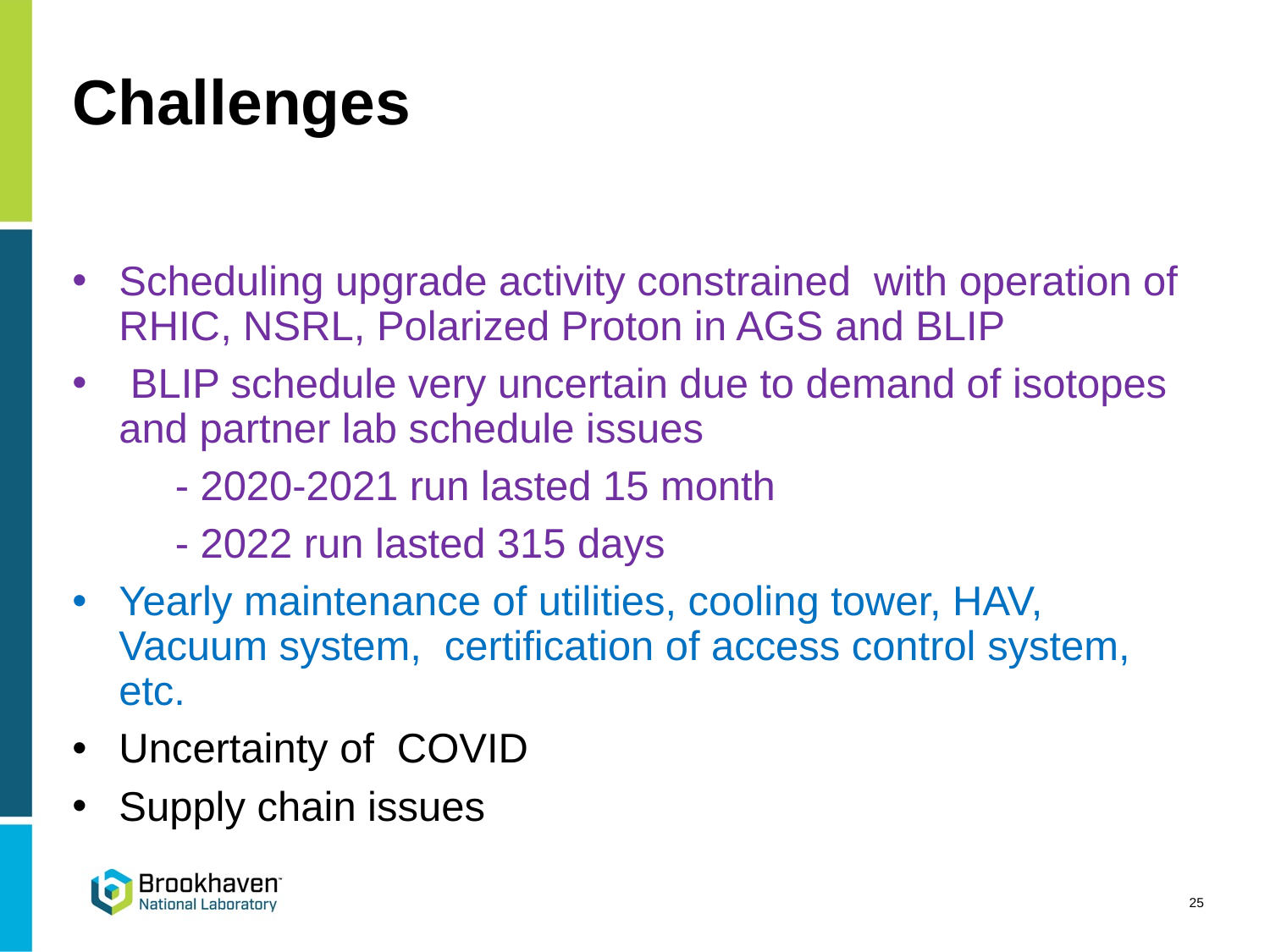

# Challenges
Scheduling upgrade activity constrained  with operation of RHIC, NSRL, Polarized Proton in AGS and BLIP
 BLIP schedule very uncertain due to demand of isotopes and partner lab schedule issues
         - 2020-2021 run lasted 15 month
         - 2022 run lasted 315 days
Yearly maintenance of utilities, cooling tower, HAV, Vacuum system,  certification of access control system, etc.
Uncertainty of  COVID
Supply chain issues

25